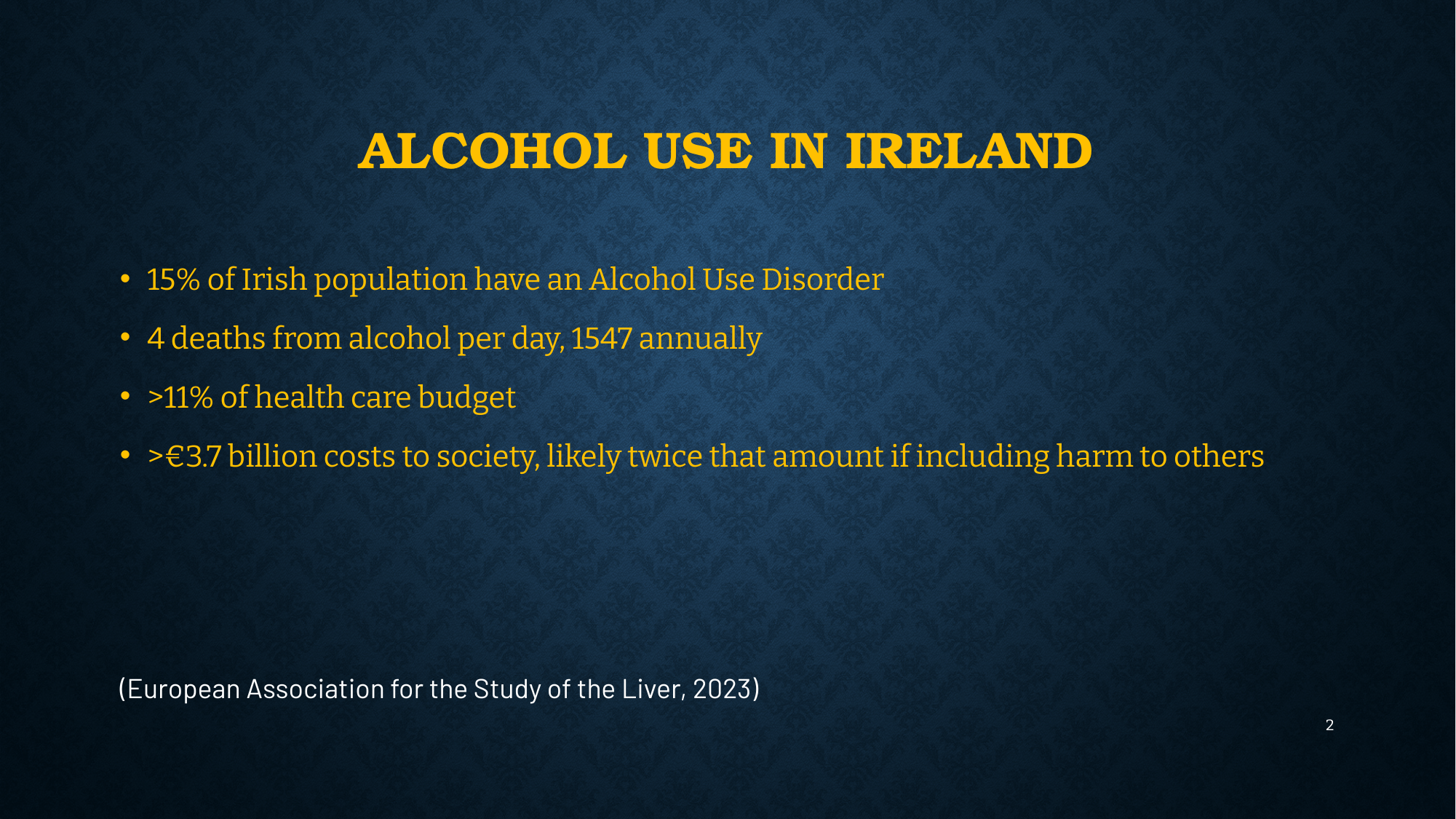

# Alcohol use In Ireland
15% of Irish population have an Alcohol Use Disorder
4 deaths from alcohol per day, 1547 annually
>11% of health care budget
>€3.7 billion costs to society, likely twice that amount if including harm to others

(European Association for the Study of the Liver, 2023)

2